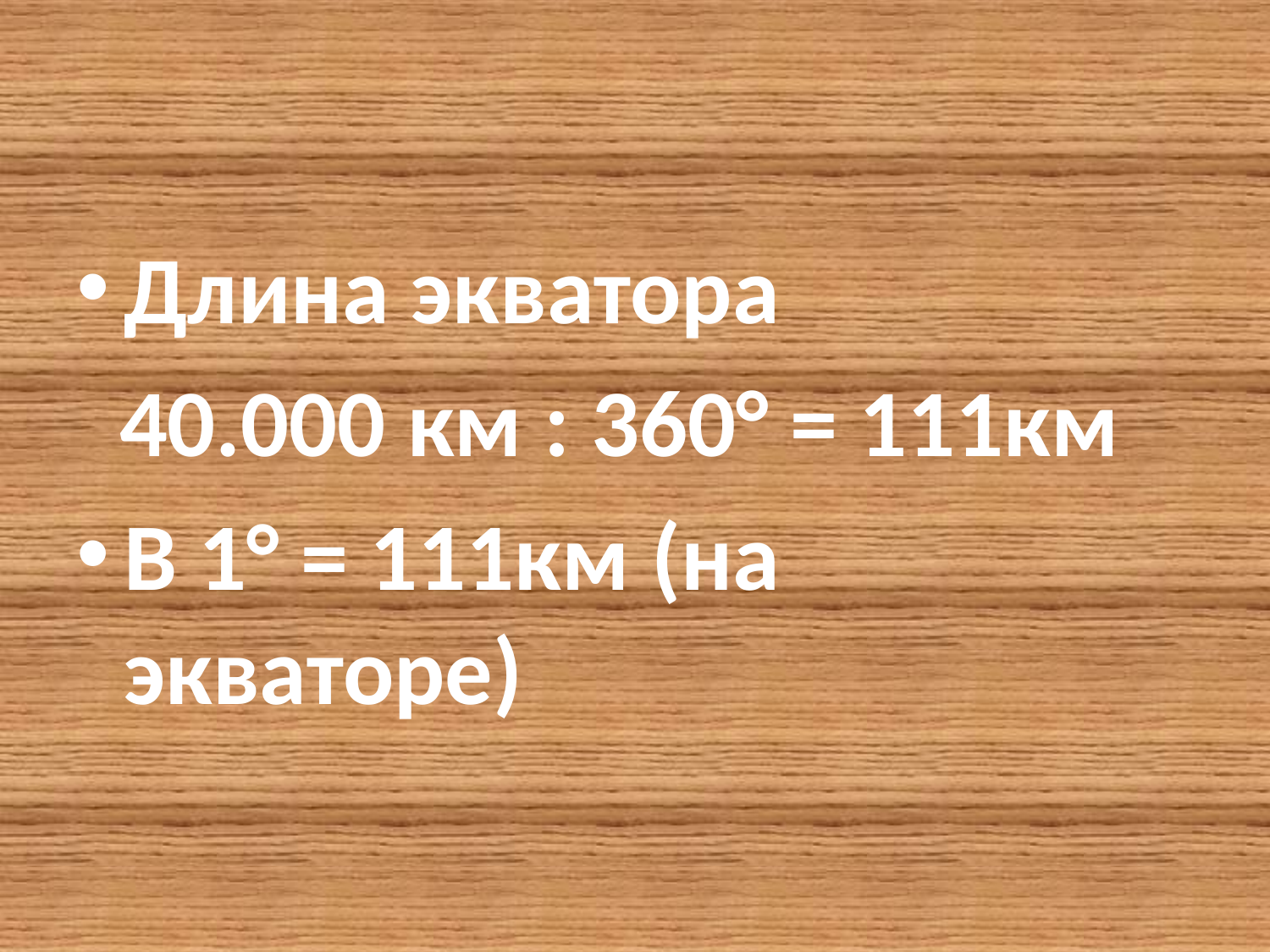

#
Длина экватора
  40.000 км : 360° = 111км
В 1° = 111км (на экваторе)